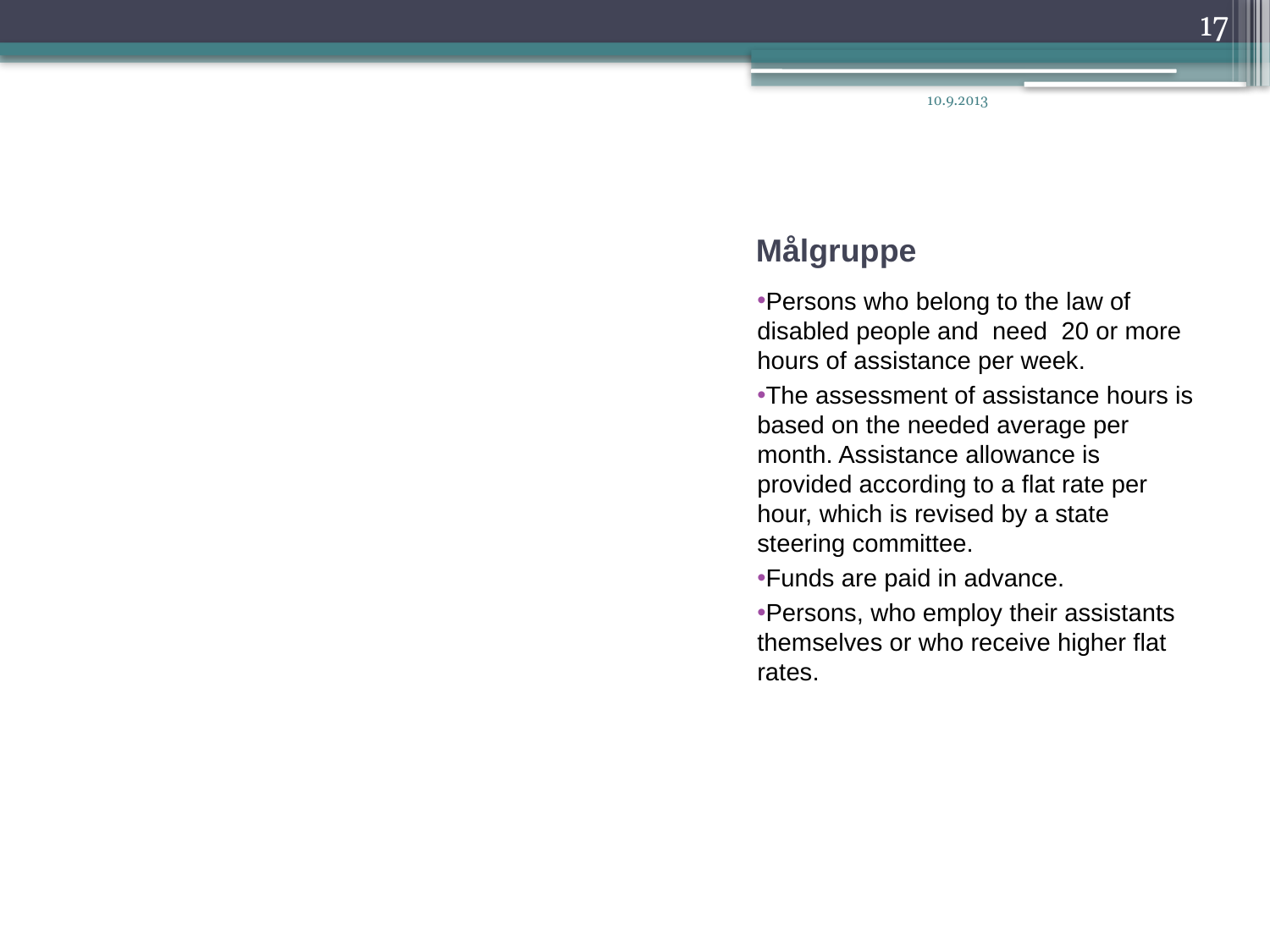

17
10.9.2013

# Målgruppe
Persons who belong to the law of disabled people and  need  20 or more hours of assistance per week.
The assessment of assistance hours is based on the needed average per month. Assistance allowance is provided according to a flat rate per hour, which is revised by a state steering committee.
Funds are paid in advance.
Persons, who employ their assistants themselves or who receive higher flat rates.